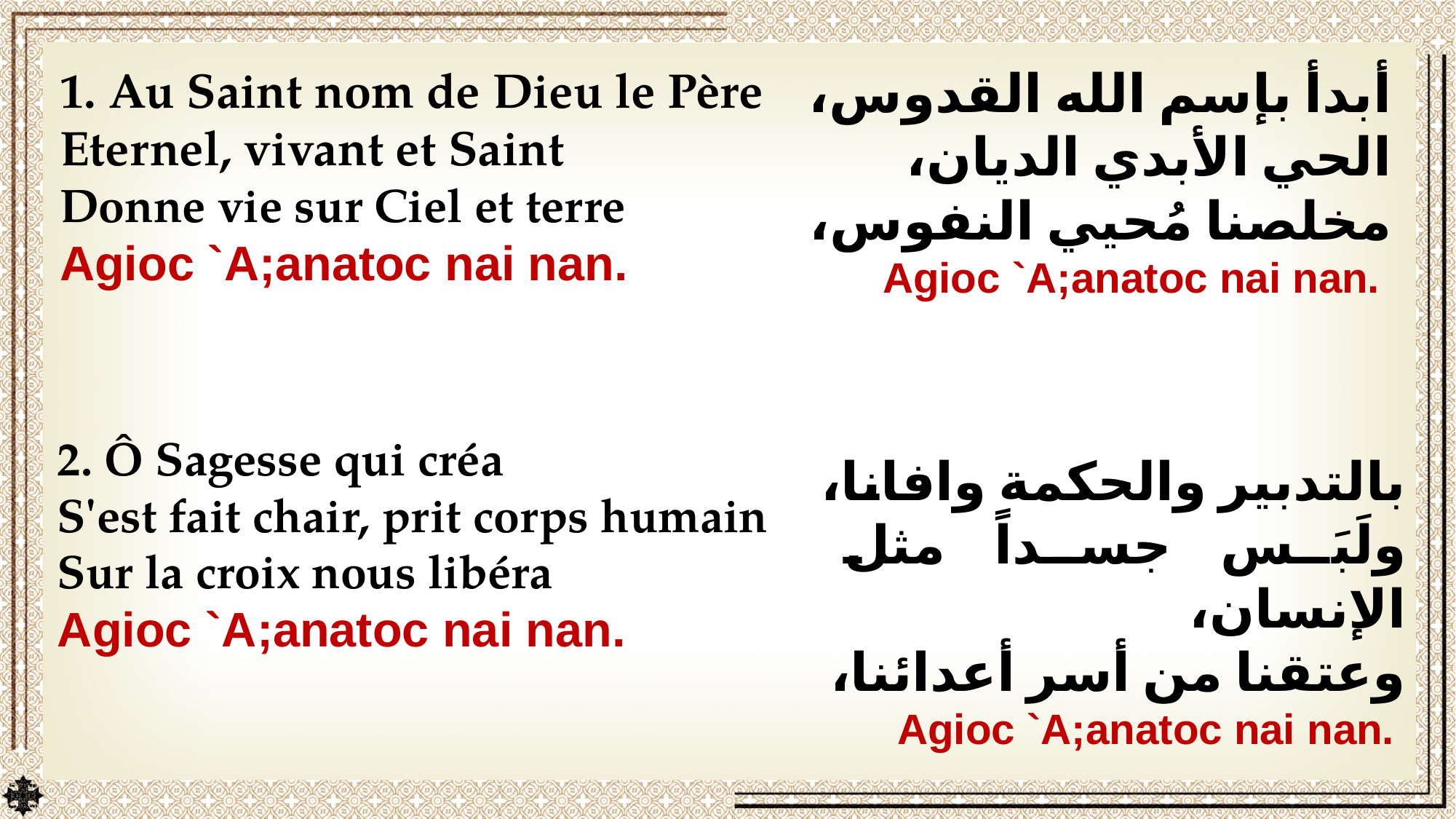

1. Au Saint nom de Dieu le Père
Eternel, vivant et Saint
Donne vie sur Ciel et terre
Agioc `A;anatoc nai nan.
أبدأ بإسم الله القدوس،
الحي الأبدي الديان،
مخلصنا مُحيي النفوس،
Agioc `A;anatoc nai nan.
2. Ô Sagesse qui créa
S'est fait chair, prit corps humain
Sur la croix nous libéra
Agioc `A;anatoc nai nan.
بالتدبير والحكمة وافانا،
ولَبَس جسداً مثل الإنسان،
وعتقنا من أسر أعدائنا،
Agioc `A;anatoc nai nan.